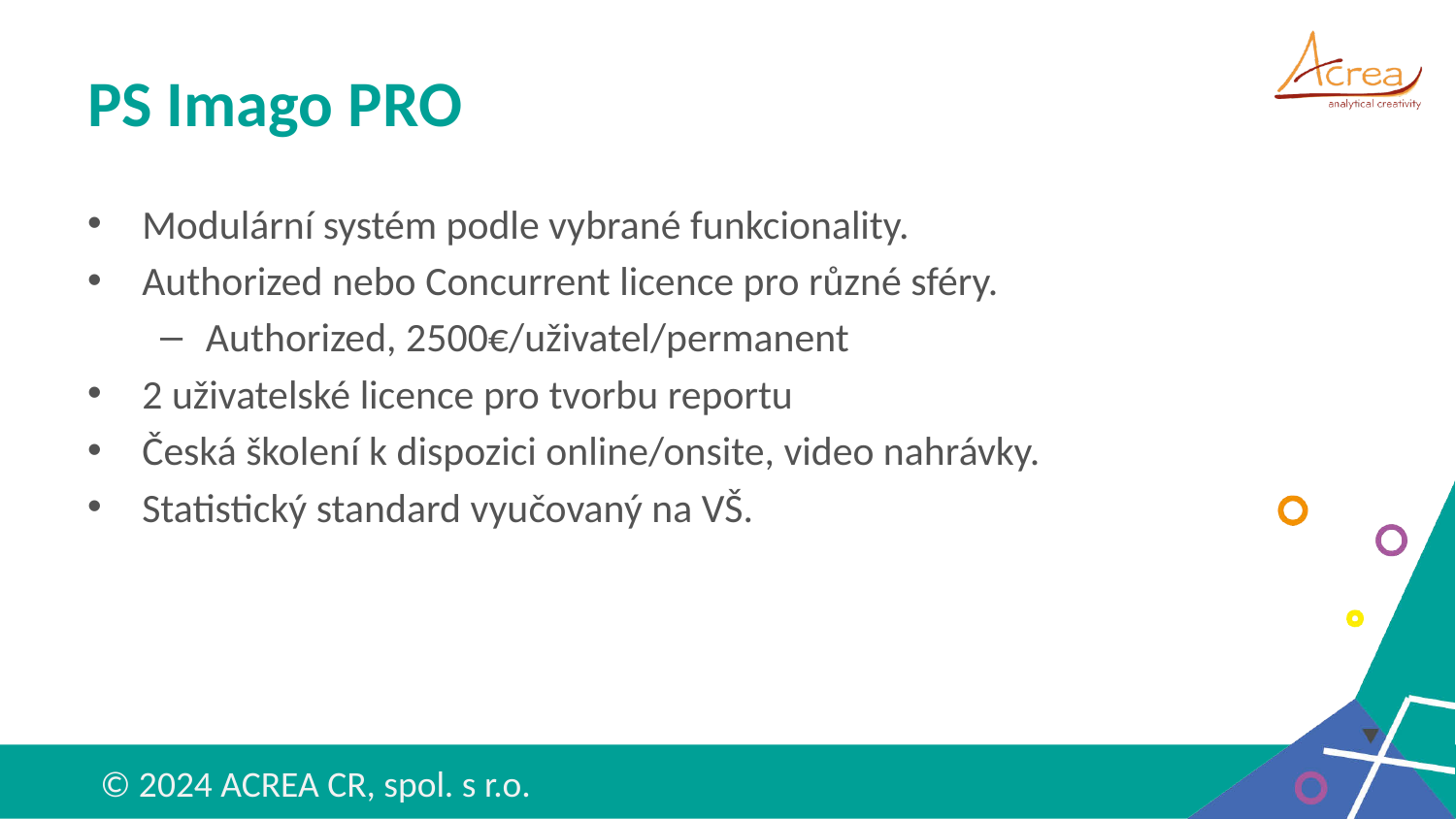

# PS Imago PRO
Modulární systém podle vybrané funkcionality.
Authorized nebo Concurrent licence pro různé sféry.
Authorized, 2500€/uživatel/permanent
2 uživatelské licence pro tvorbu reportu
Česká školení k dispozici online/onsite, video nahrávky.
Statistický standard vyučovaný na VŠ.